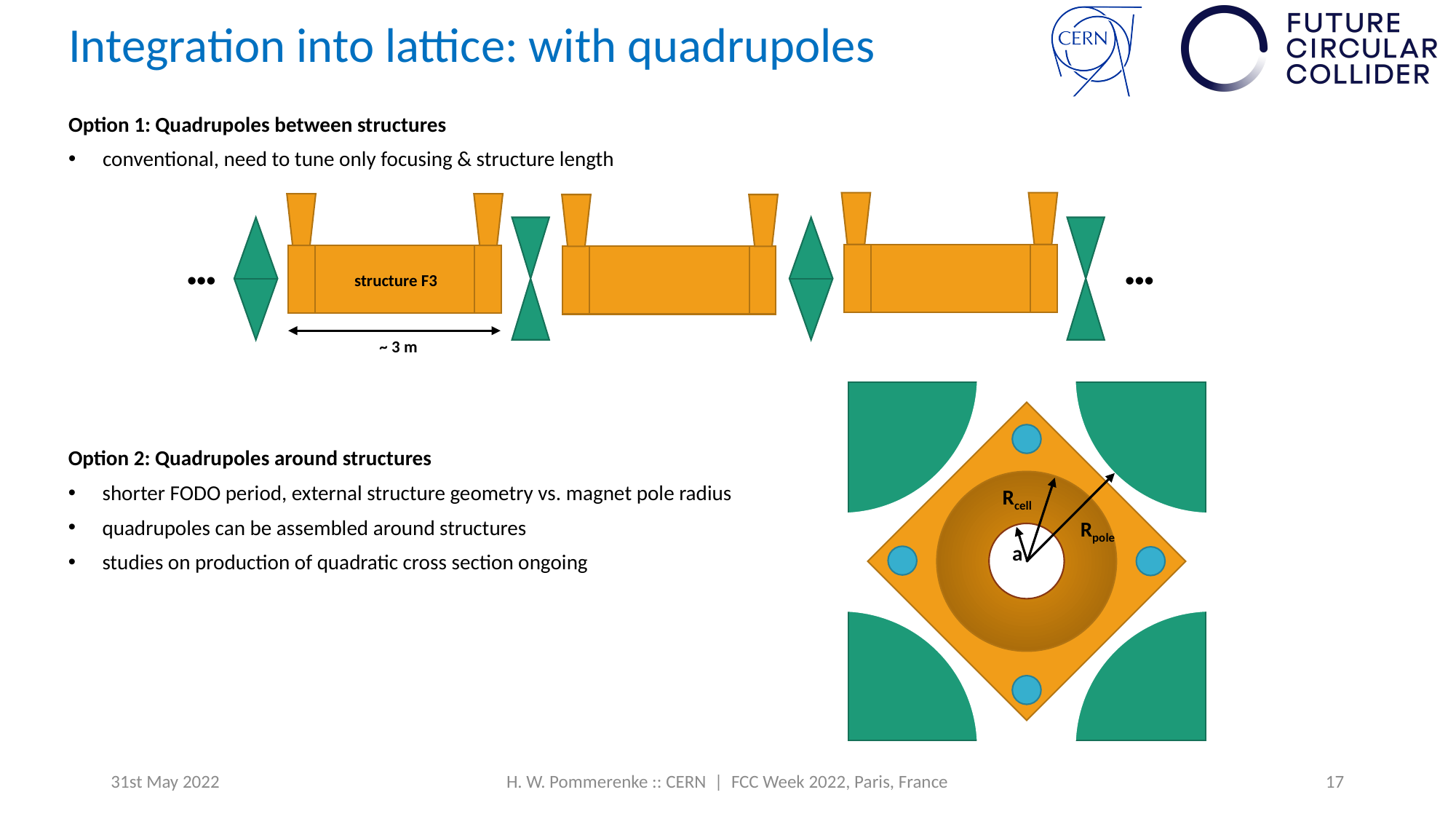

Integration into lattice: with quadrupoles
Option 1: Quadrupoles between structures
conventional, need to tune only focusing & structure length

structure F3
●●●
●●●
~ 3 m

Rcell
Rpole

a

Option 2: Quadrupoles around structures
shorter FODO period, external structure geometry vs. magnet pole radius
quadrupoles can be assembled around structures
studies on production of quadratic cross section ongoing
31st May 2022
H. W. Pommerenke :: CERN  |  FCC Week 2022, Paris, France
17